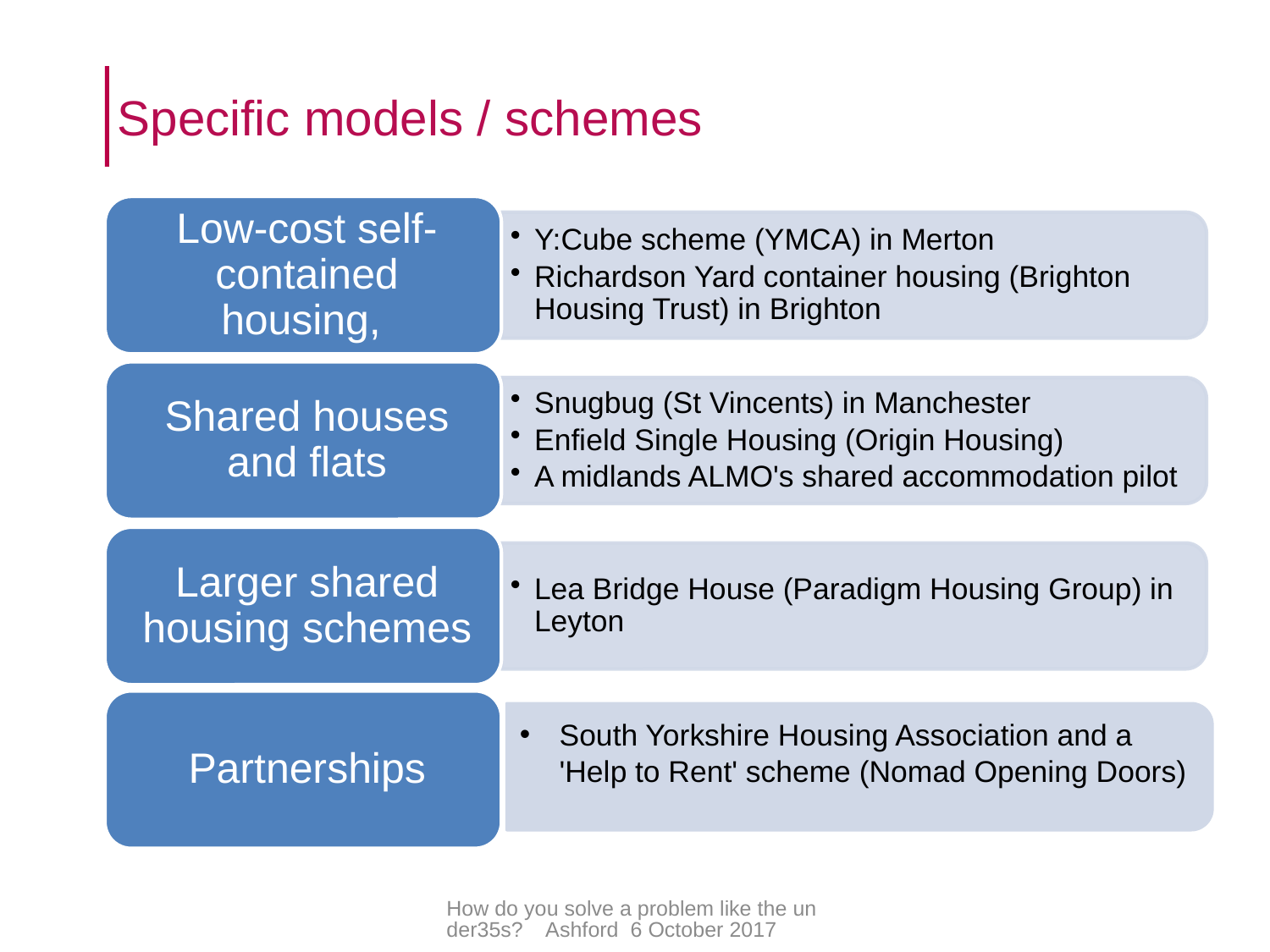

# Specific models / schemes
Y:Cube scheme (YMCA) in Merton
Richardson Yard container housing (Brighton Housing Trust) in Brighton
Low-cost self-contained housing,
Snugbug (St Vincents) in Manchester
Enfield Single Housing (Origin Housing)
A midlands ALMO's shared accommodation pilot
Shared houses and flats
Lea Bridge House (Paradigm Housing Group) in Leyton
Larger shared housing schemes
Partnerships
South Yorkshire Housing Association and a 'Help to Rent' scheme (Nomad Opening Doors)

How do you solve a problem like the under35s?    Ashford  6 October 2017